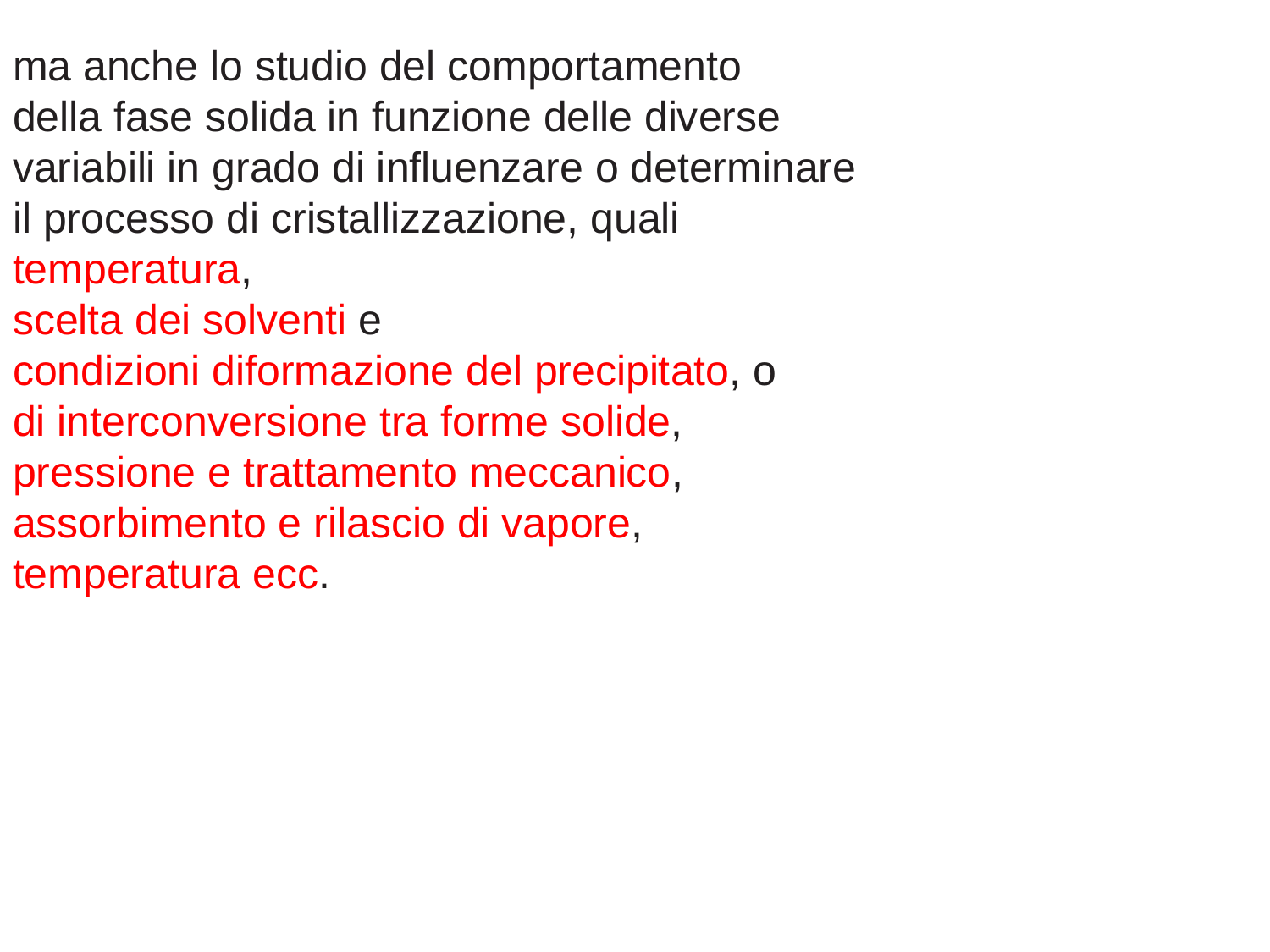

ma anche lo studio del comportamento
della fase solida in funzione delle diverse
variabili in grado di influenzare o determinare
il processo di cristallizzazione, quali
temperatura,
scelta dei solventi e
condizioni diformazione del precipitato, o
di interconversione tra forme solide,
pressione e trattamento meccanico,
assorbimento e rilascio di vapore,
temperatura ecc.